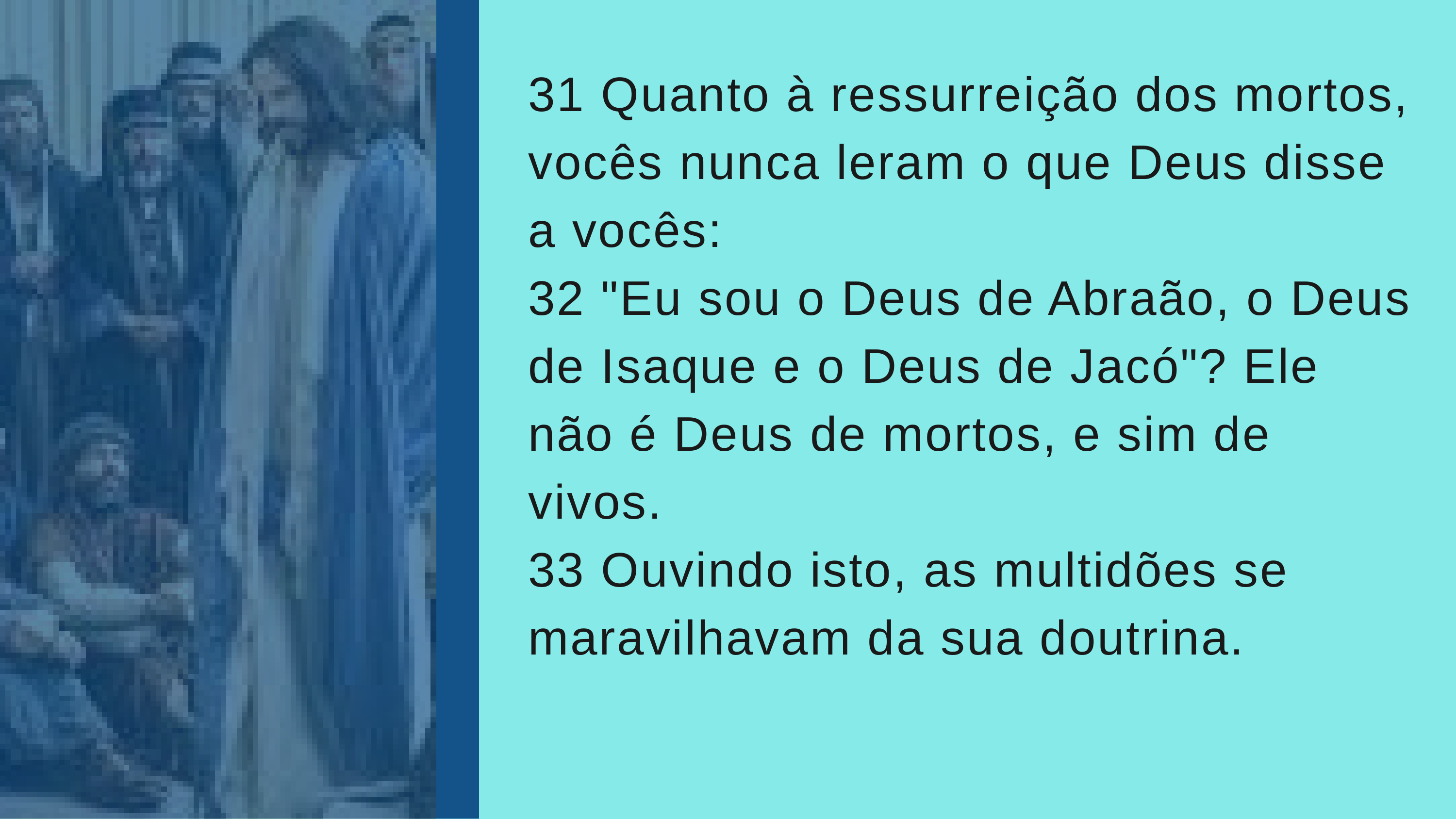

31 Quanto à ressurreição dos mortos, vocês nunca leram o que Deus disse a vocês:
32 "Eu sou o Deus de Abraão, o Deus de Isaque e o Deus de Jacó"? Ele não é Deus de mortos, e sim de vivos.
33 Ouvindo isto, as multidões se maravilhavam da sua doutrina.